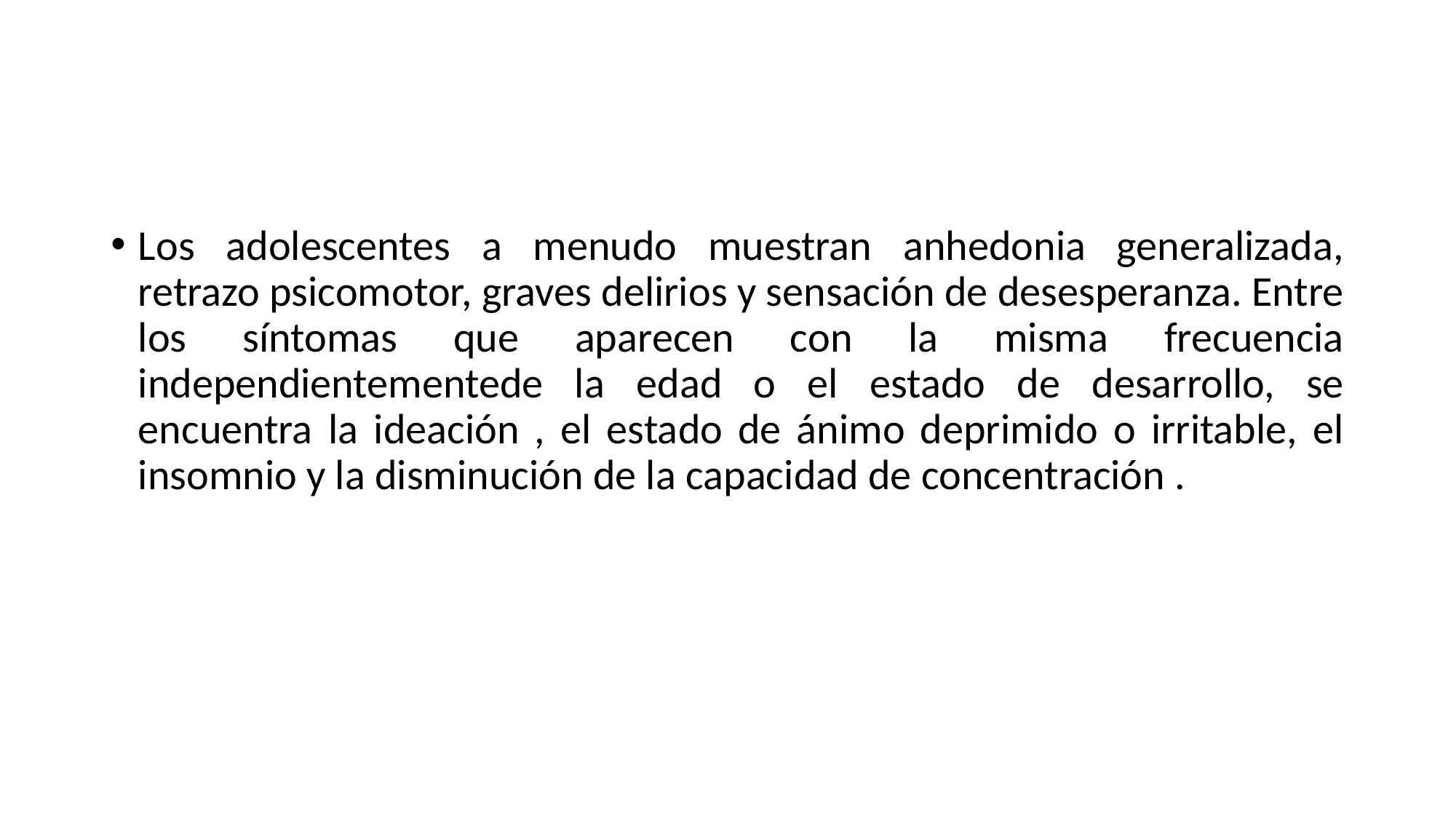

#
Los adolescentes a menudo muestran anhedonia generalizada, retrazo psicomotor, graves delirios y sensación de desesperanza. Entre los síntomas que aparecen con la misma frecuencia independientementede la edad o el estado de desarrollo, se encuentra la ideación , el estado de ánimo deprimido o irritable, el insomnio y la disminución de la capacidad de concentración .